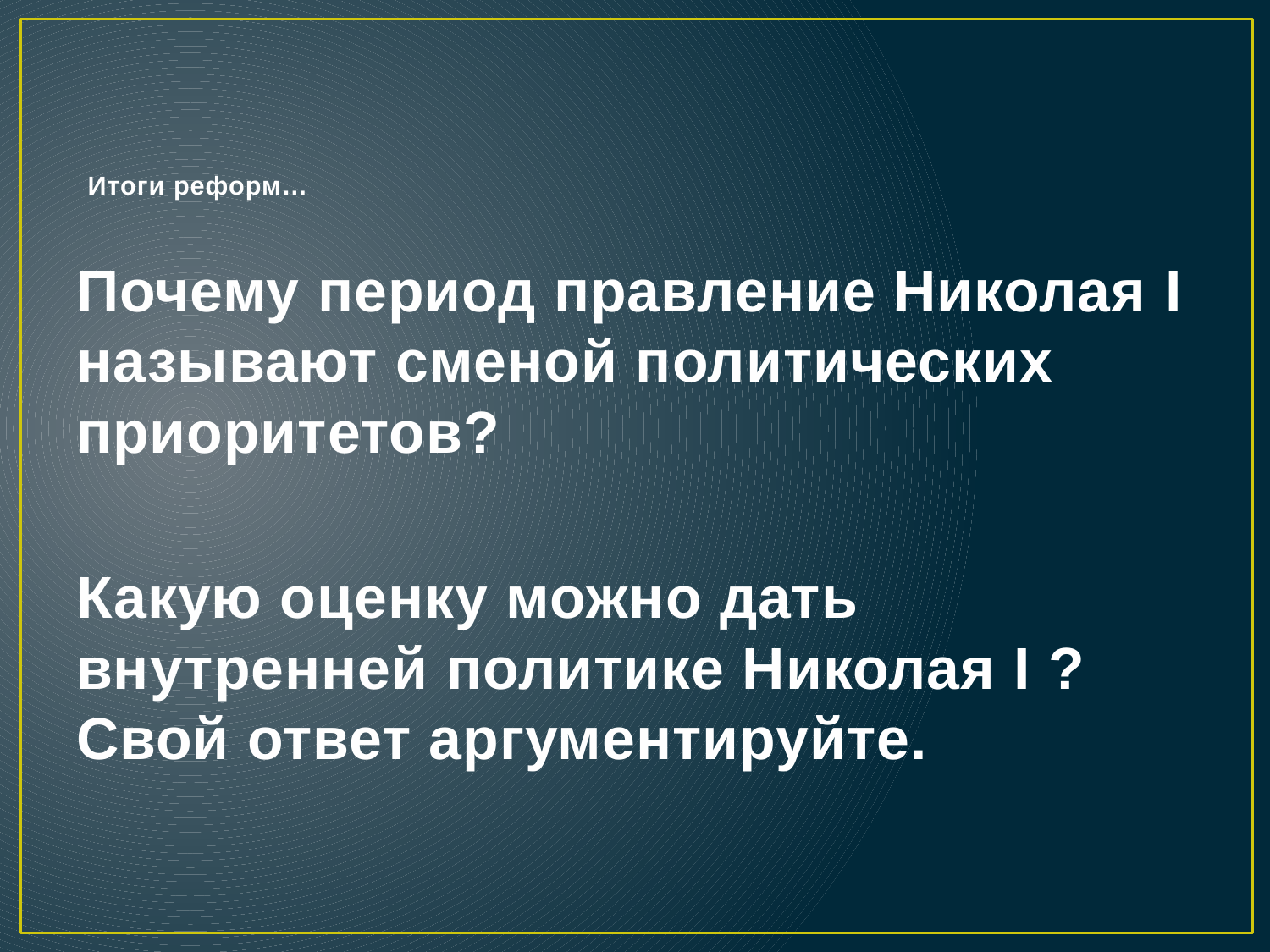

# Итоги реформ…
Почему период правление Николая I называют сменой политических приоритетов?

Какую оценку можно дать внутренней политике Николая I ?
Свой ответ аргументируйте.